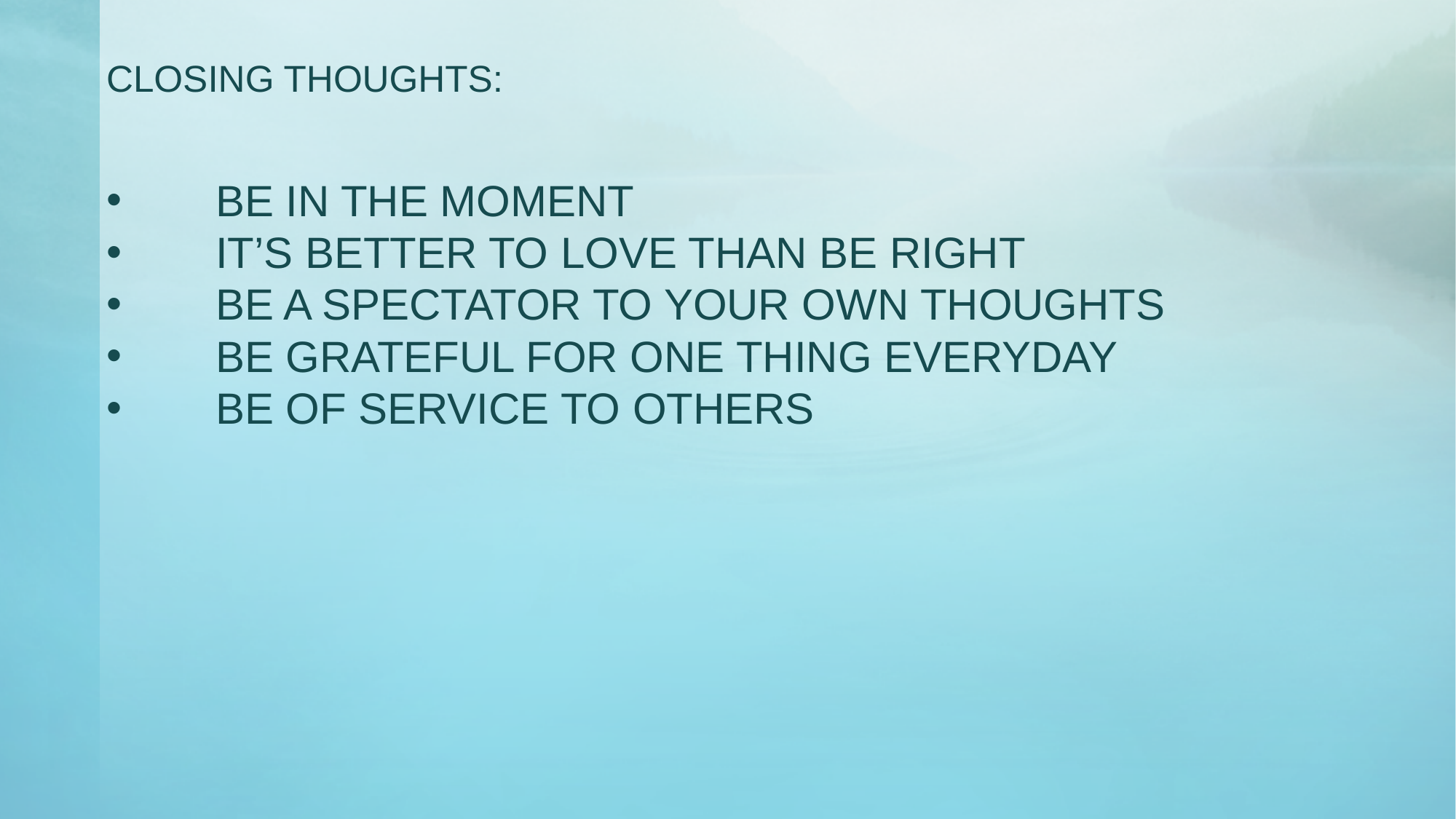

CLOSING THOUGHTS:

BE IN THE MOMENT
IT’S BETTER TO LOVE THAN BE RIGHT
BE A SPECTATOR TO YOUR OWN THOUGHTS
BE GRATEFUL FOR ONE THING EVERYDAY
BE OF SERVICE TO OTHERS

#